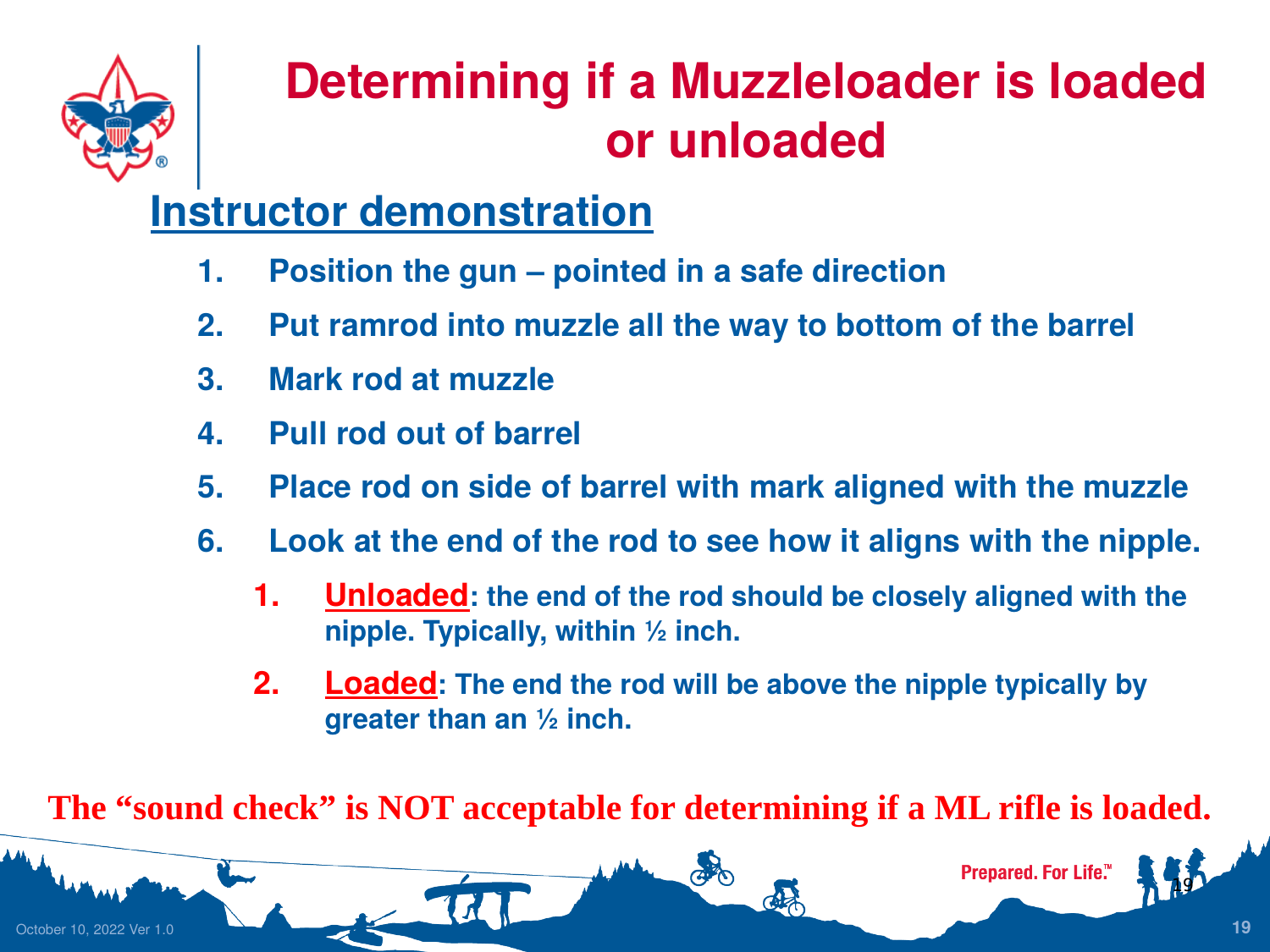

# Determining if a Muzzleloader is loaded or unloaded
Instructor demonstration
Position the gun – pointed in a safe direction
Put ramrod into muzzle all the way to bottom of the barrel
Mark rod at muzzle
Pull rod out of barrel
Place rod on side of barrel with mark aligned with the muzzle
Look at the end of the rod to see how it aligns with the nipple.
Unloaded: the end of the rod should be closely aligned with the nipple. Typically, within ½ inch.
Loaded: The end the rod will be above the nipple typically by greater than an ½ inch.

The “sound check” is NOT acceptable for determining if a ML rifle is loaded.
19
October 10, 2022 Ver 1.0
19